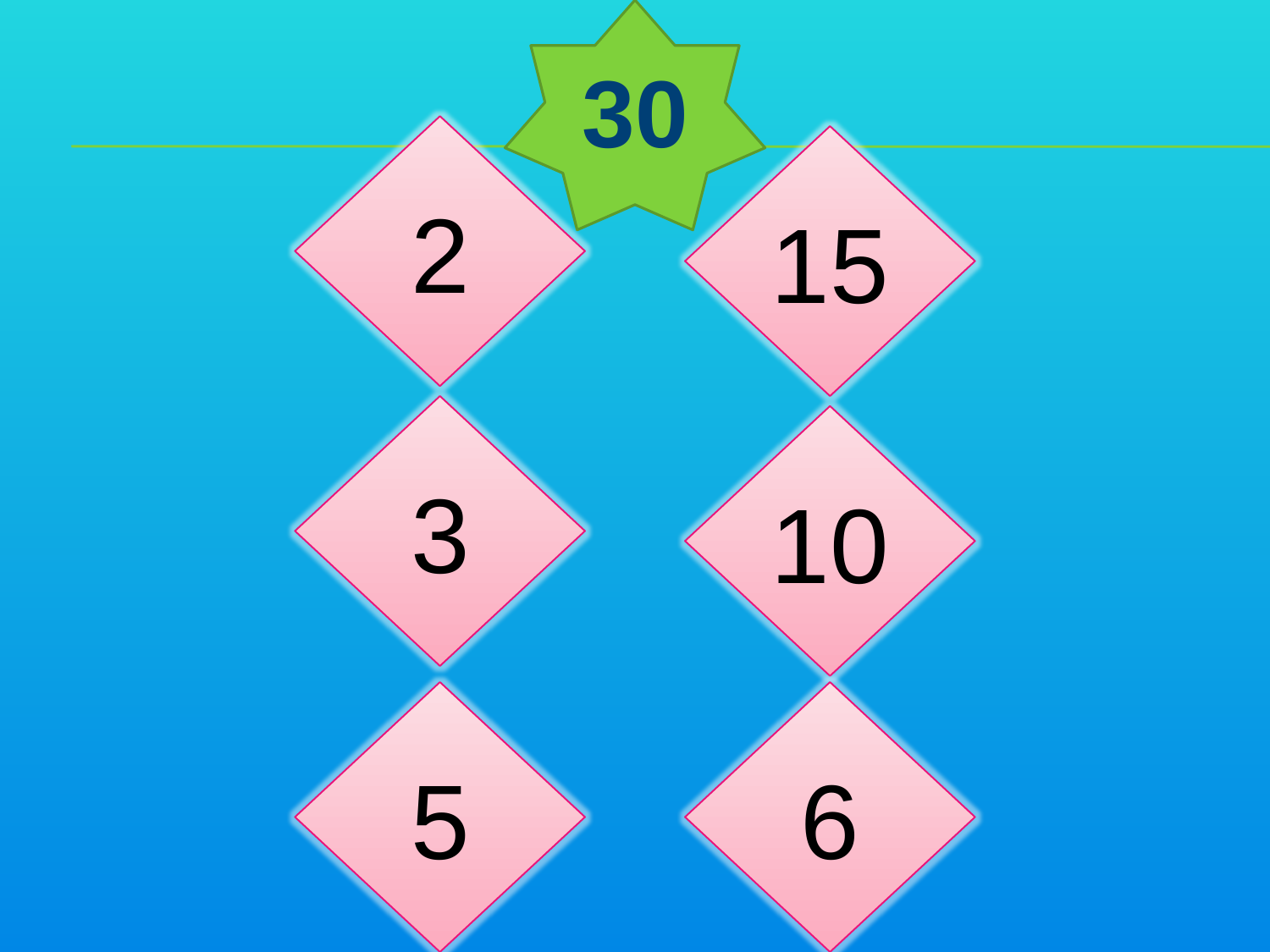

30
2
15
3
10
5
6